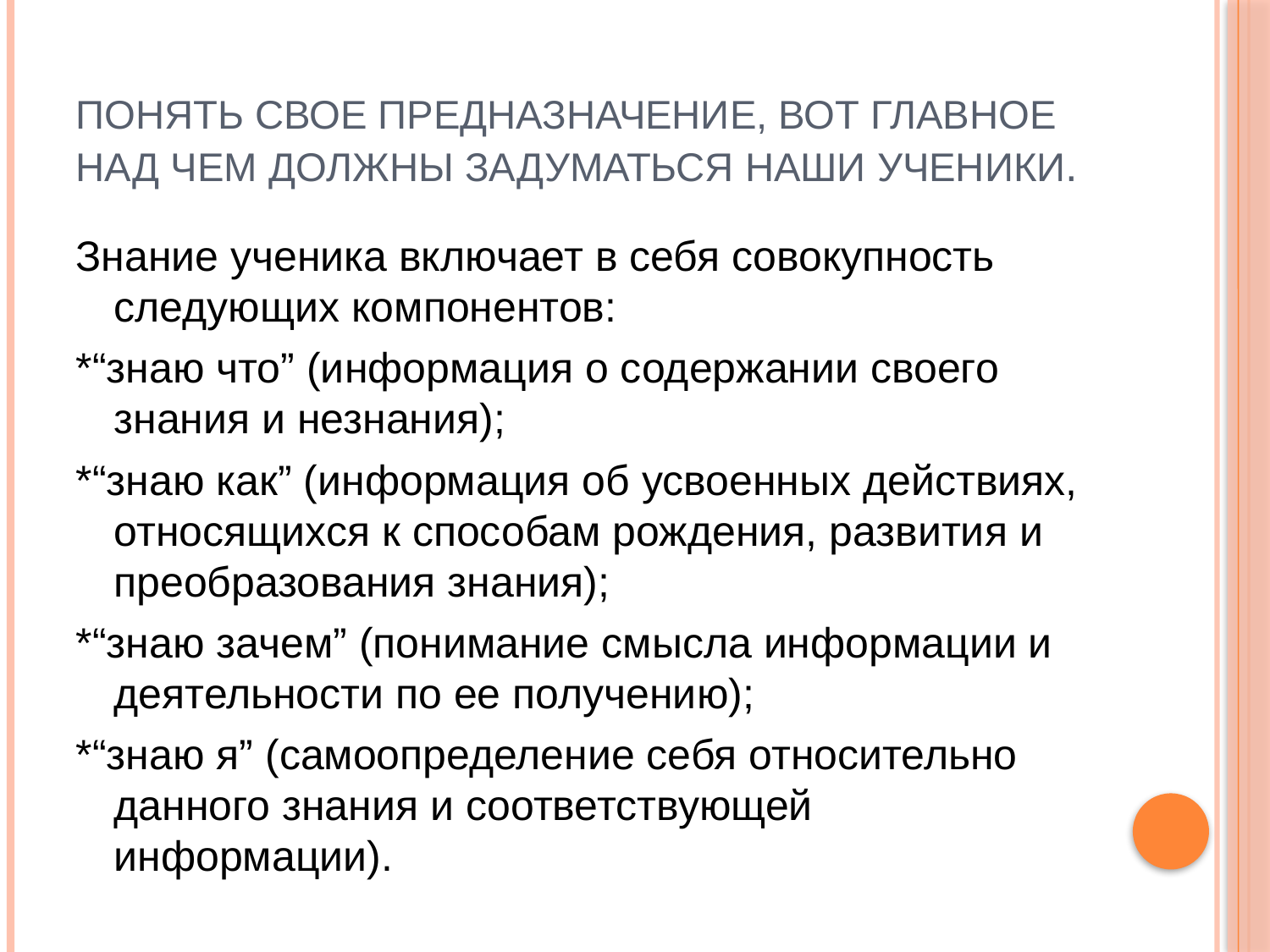

# Понять свое предназначение, вот главное над чем должны задуматься наши ученики.
Знание ученика включает в себя совокупность следующих компонентов:
*“знаю что” (информация о содержании своего знания и незнания);
*“знаю как” (информация об усвоенных действиях, относящихся к способам рождения, развития и преобразования знания);
*“знаю зачем” (понимание смысла информации и деятельности по ее получению);
*“знаю я” (самоопределение себя относительно данного знания и соответствующей информации).